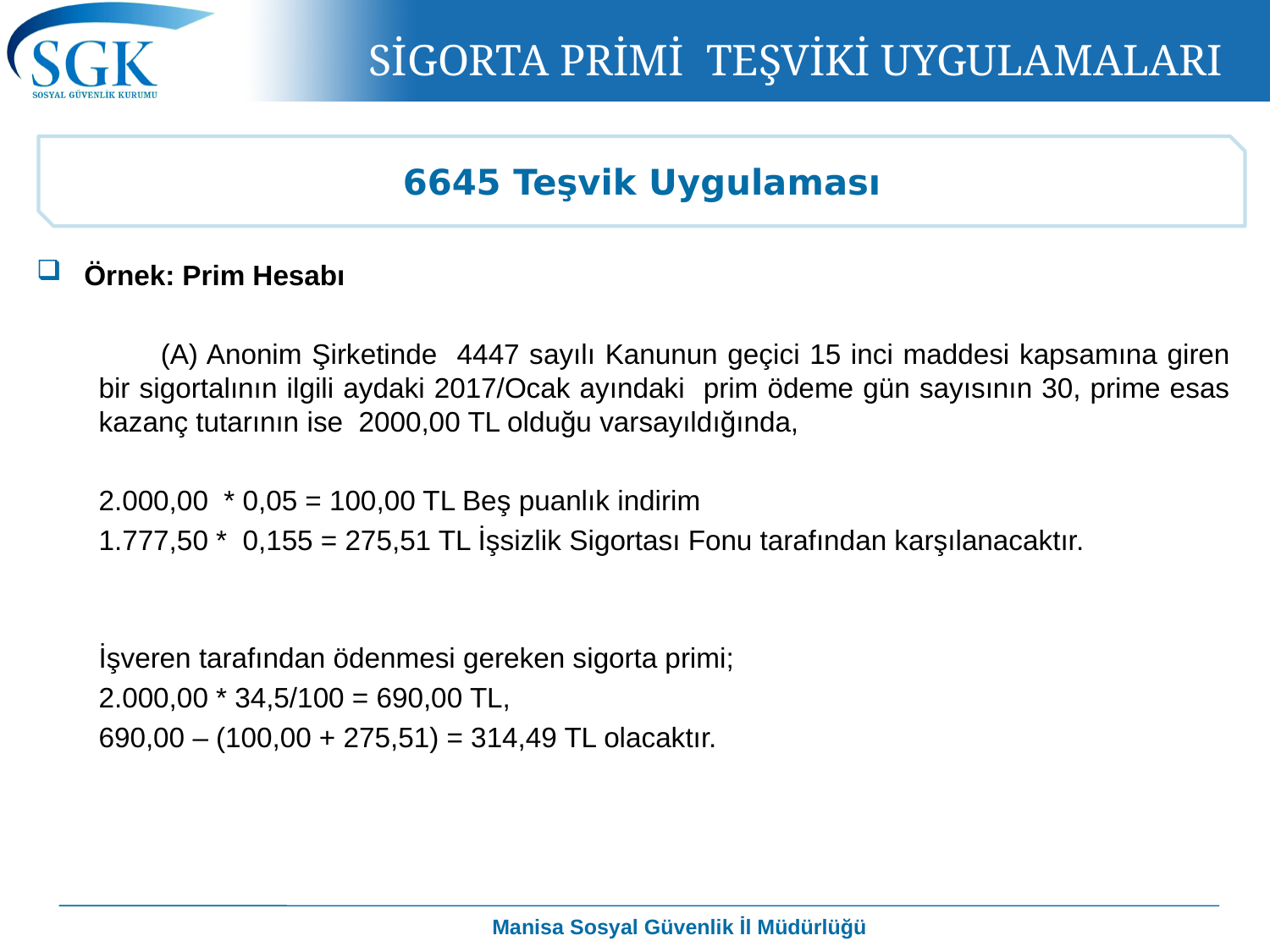

SİGORTA PRİMİ  TEŞVİKİ UYGULAMALARI
6645 Teşvik Uygulaması
Örnek: Prim Hesabı

(A) Anonim Şirketinde  4447 sayılı Kanunun geçici 15 inci maddesi kapsamına giren bir sigortalının ilgili aydaki 2017/Ocak ayındaki  prim ödeme gün sayısının 30, prime esas kazanç tutarının ise  2000,00 TL olduğu varsayıldığında,

2.000,00  * 0,05 = 100,00 TL Beş puanlık indirim
1.777,50 *  0,155 = 275,51 TL İşsizlik Sigortası Fonu tarafından karşılanacaktır.

İşveren tarafından ödenmesi gereken sigorta primi;
2.000,00 * 34,5/100 = 690,00 TL,
690,00 – (100,00 + 275,51) = 314,49 TL olacaktır.

Manisa Sosyal Güvenlik İl Müdürlüğü